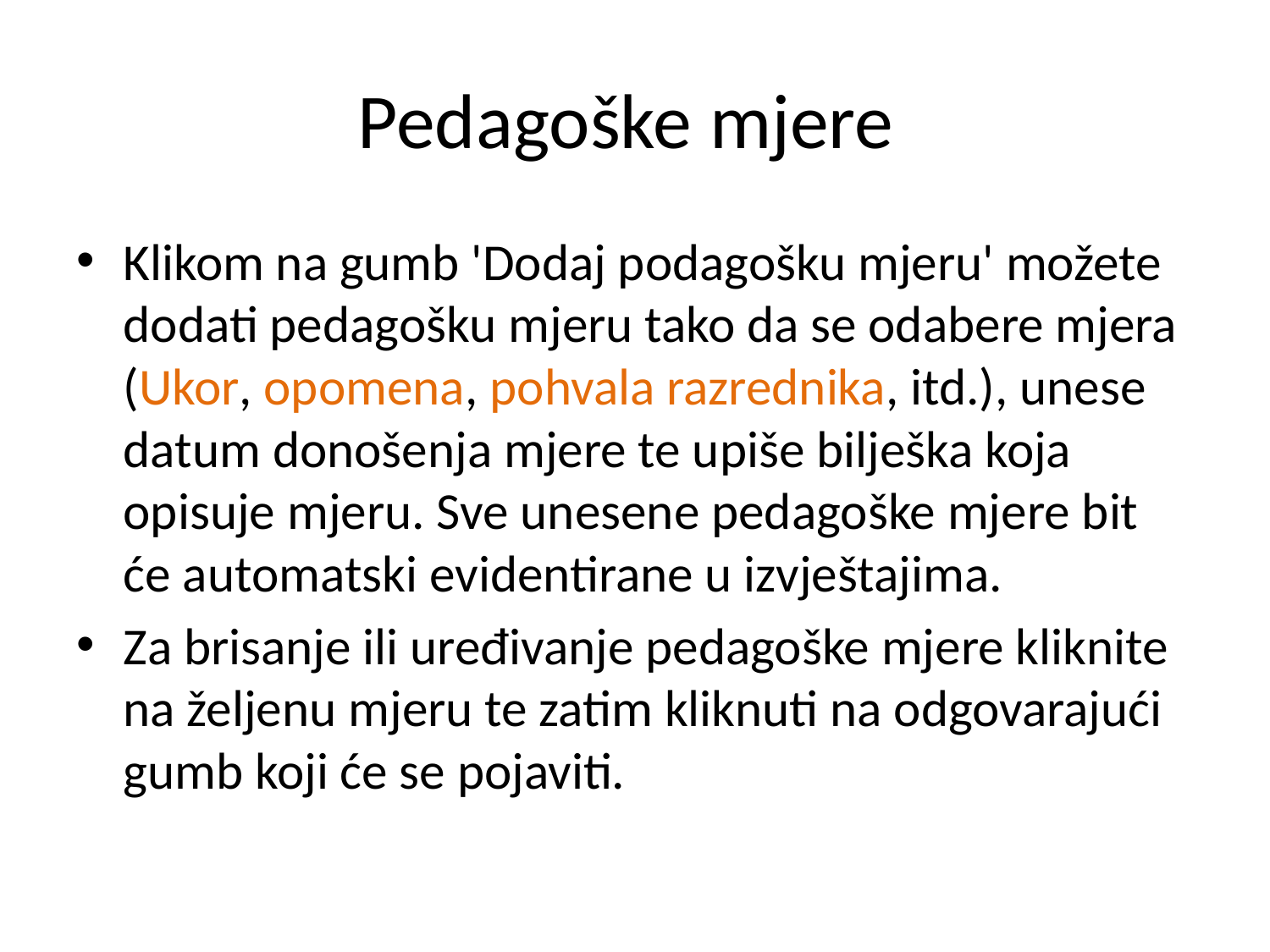

# Pedagoške mjere
Klikom na gumb 'Dodaj podagošku mjeru' možete dodati pedagošku mjeru tako da se odabere mjera (Ukor, opomena, pohvala razrednika, itd.), unese datum donošenja mjere te upiše bilješka koja opisuje mjeru. Sve unesene pedagoške mjere bit će automatski evidentirane u izvještajima.
Za brisanje ili uređivanje pedagoške mjere kliknite na željenu mjeru te zatim kliknuti na odgovarajući gumb koji će se pojaviti.